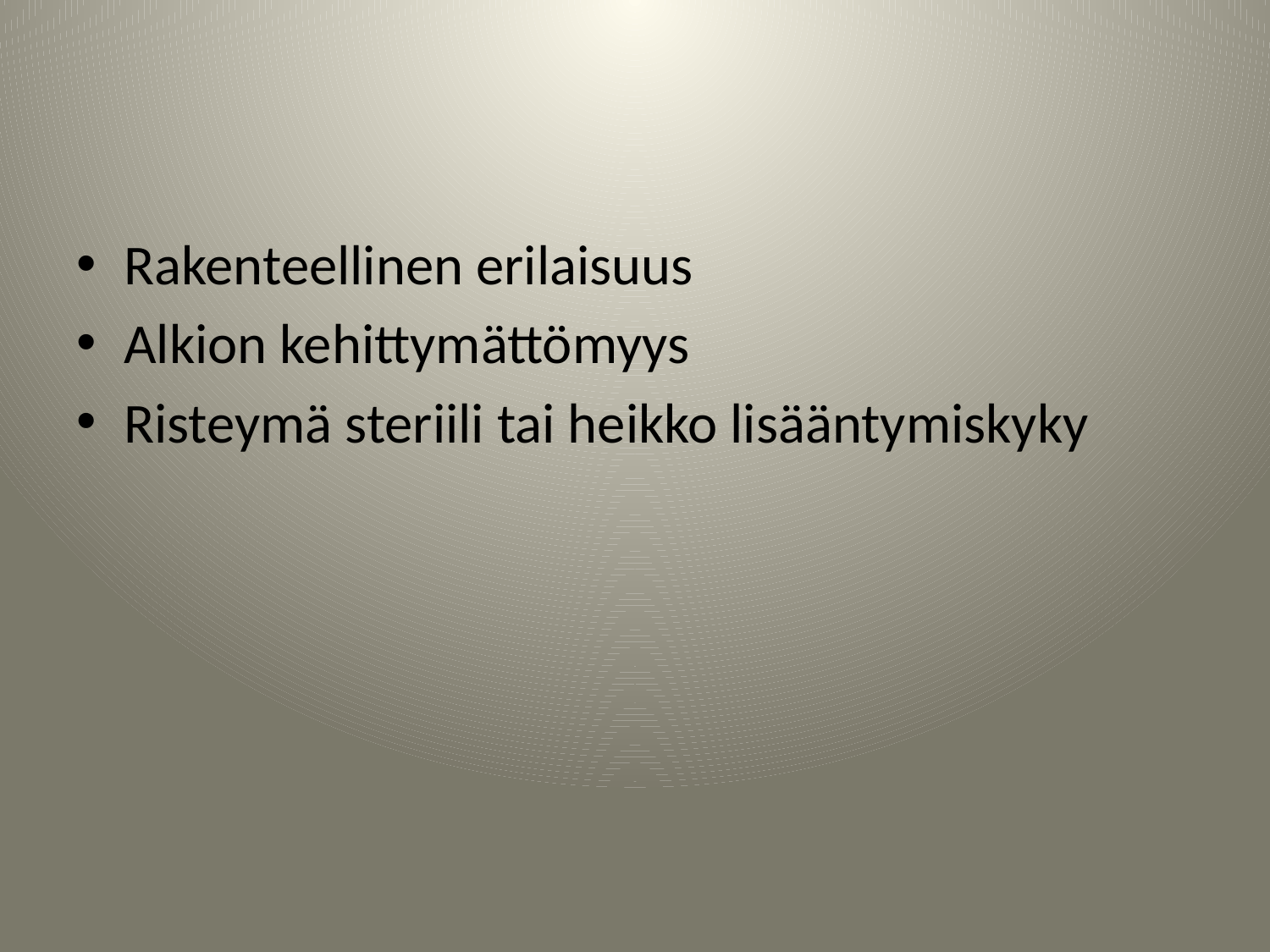

#
Rakenteellinen erilaisuus
Alkion kehittymättömyys
Risteymä steriili tai heikko lisääntymiskyky